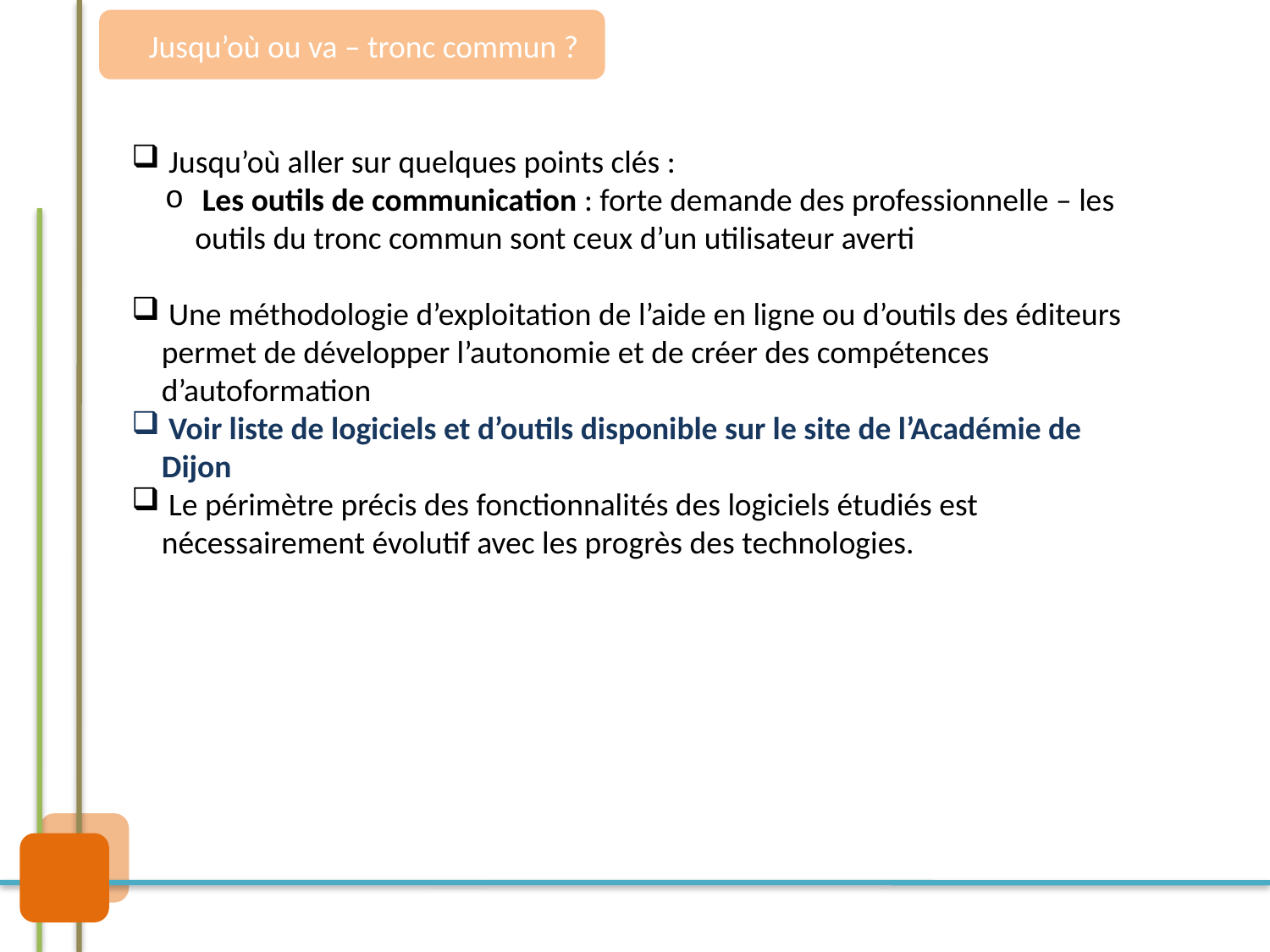

Jusqu’où ou va – tronc commun ?
 Jusqu’où aller sur quelques points clés :
 Les outils de communication : forte demande des professionnelle – les outils du tronc commun sont ceux d’un utilisateur averti

 Une méthodologie d’exploitation de l’aide en ligne ou d’outils des éditeurs permet de développer l’autonomie et de créer des compétences d’autoformation
 Voir liste de logiciels et d’outils disponible sur le site de l’Académie de Dijon
 Le périmètre précis des fonctionnalités des logiciels étudiés est nécessairement évolutif avec les progrès des technologies.